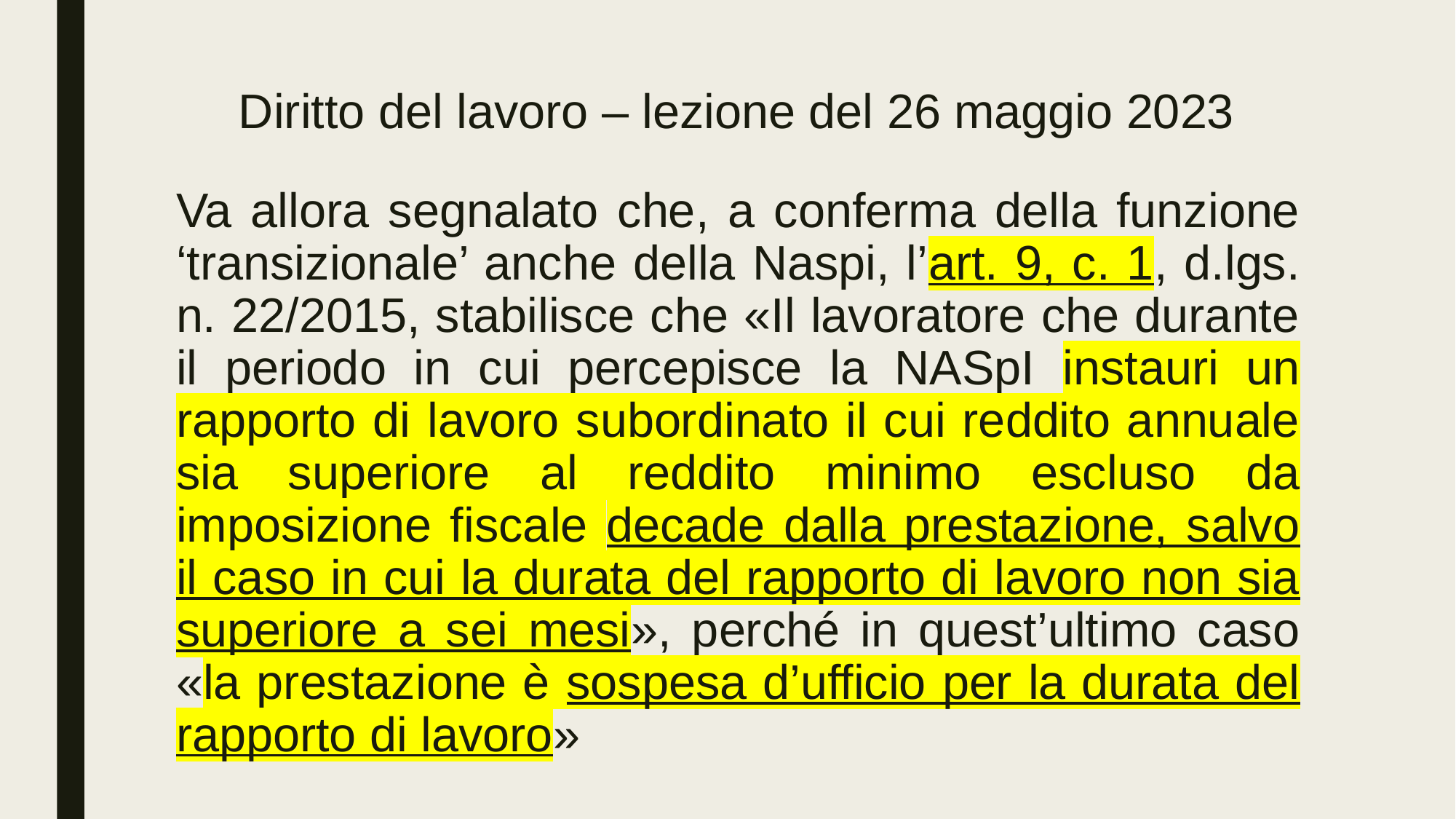

# Diritto del lavoro – lezione del 26 maggio 2023
Va allora segnalato che, a conferma della funzione ‘transizionale’ anche della Naspi, l’art. 9, c. 1, d.lgs. n. 22/2015, stabilisce che «Il lavoratore che durante il periodo in cui percepisce la NASpI instauri un rapporto di lavoro subordinato il cui reddito annuale sia superiore al reddito minimo escluso da imposizione fiscale decade dalla prestazione, salvo il caso in cui la durata del rapporto di lavoro non sia superiore a sei mesi», perché in quest’ultimo caso «la prestazione è sospesa d’ufficio per la durata del rapporto di lavoro»